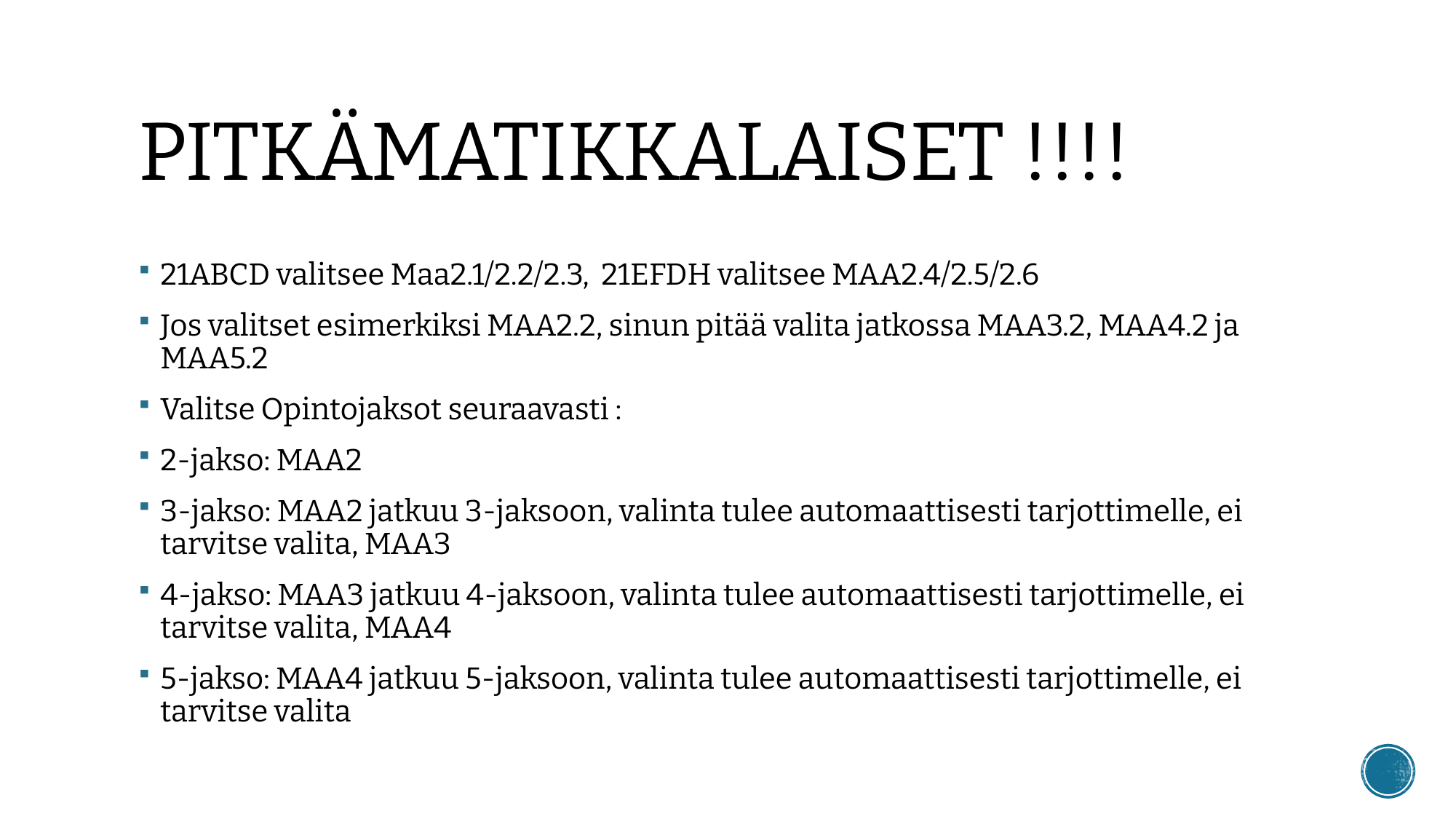

# Pitkämatikkalaiset !!!!
21ABCD valitsee Maa2.1/2.2/2.3,  21EFDH valitsee MAA2.4/2.5/2.6
Jos valitset esimerkiksi MAA2.2, sinun pitää valita jatkossa MAA3.2, MAA4.2 ja MAA5.2
Valitse Opintojaksot seuraavasti :
2-jakso: MAA2
3-jakso: MAA2 jatkuu 3-jaksoon, valinta tulee automaattisesti tarjottimelle, ei tarvitse valita, MAA3
4-jakso: MAA3 jatkuu 4-jaksoon, valinta tulee automaattisesti tarjottimelle, ei tarvitse valita, MAA4
5-jakso: MAA4 jatkuu 5-jaksoon, valinta tulee automaattisesti tarjottimelle, ei tarvitse valita